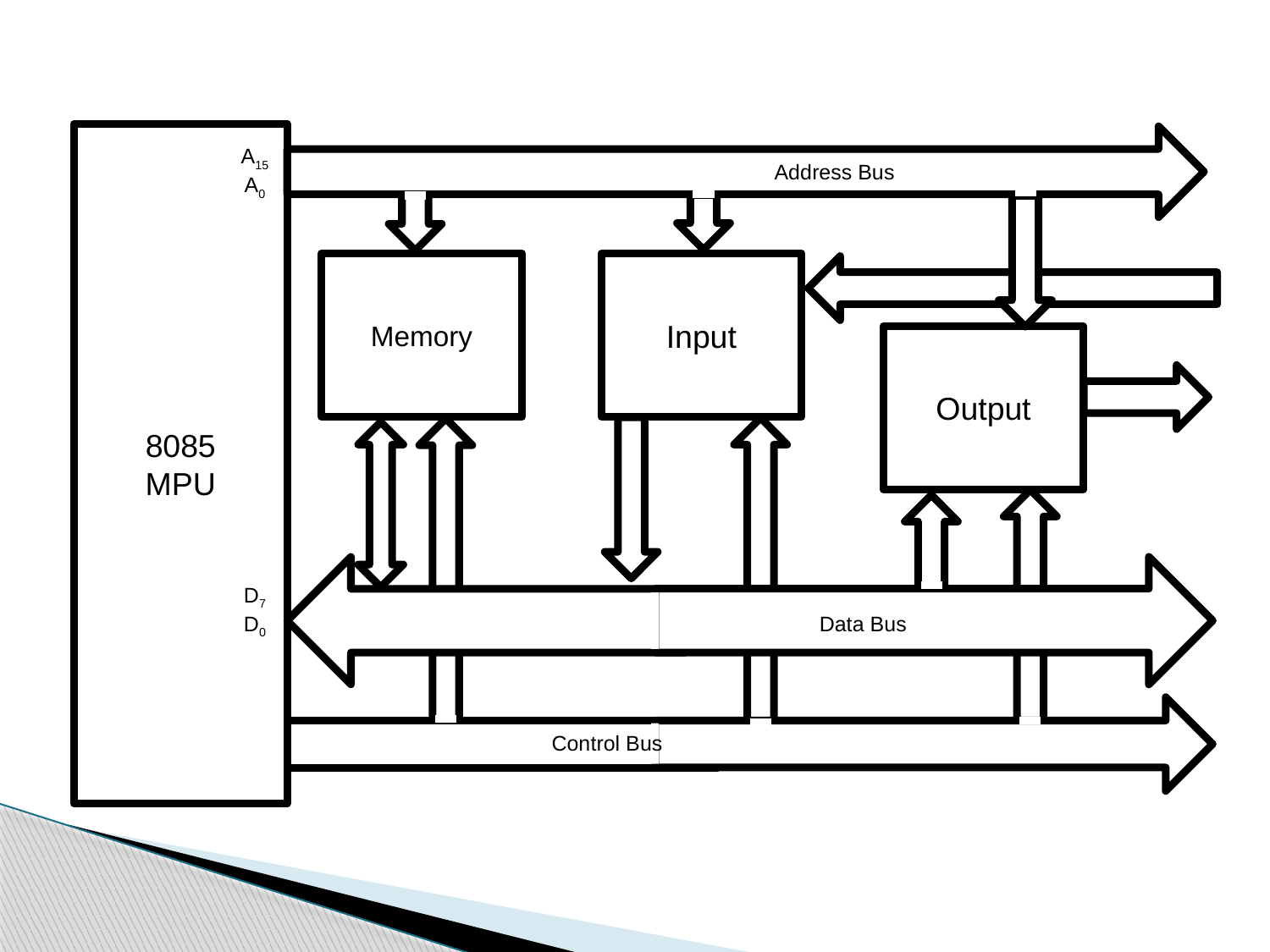

A15
A0
8085
MPU

Memory
Input

Output

D7
D0

Address Bus
Data Bus
Control Bus